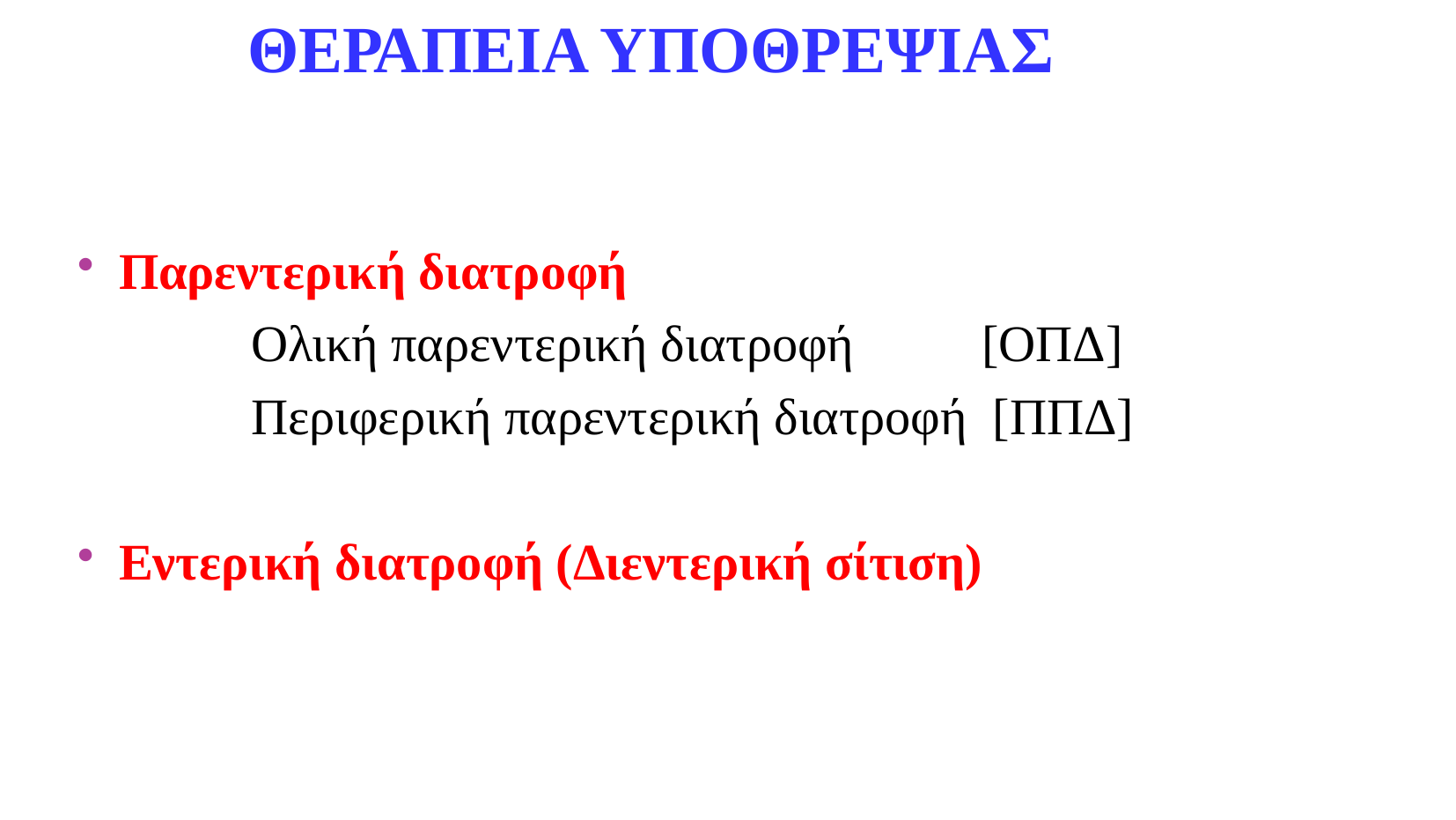

ΘΕΡΑΠΕΙΑ ΥΠΟΘΡΕΨΙΑΣ
Παρεντερική διατροφή
		Ολική παρεντερική διατροφή          [ΟΠΔ]
		Περιφερική παρεντερική διατροφή  [ΠΠΔ]

Εντερική διατροφή (Διεντερική σίτιση)